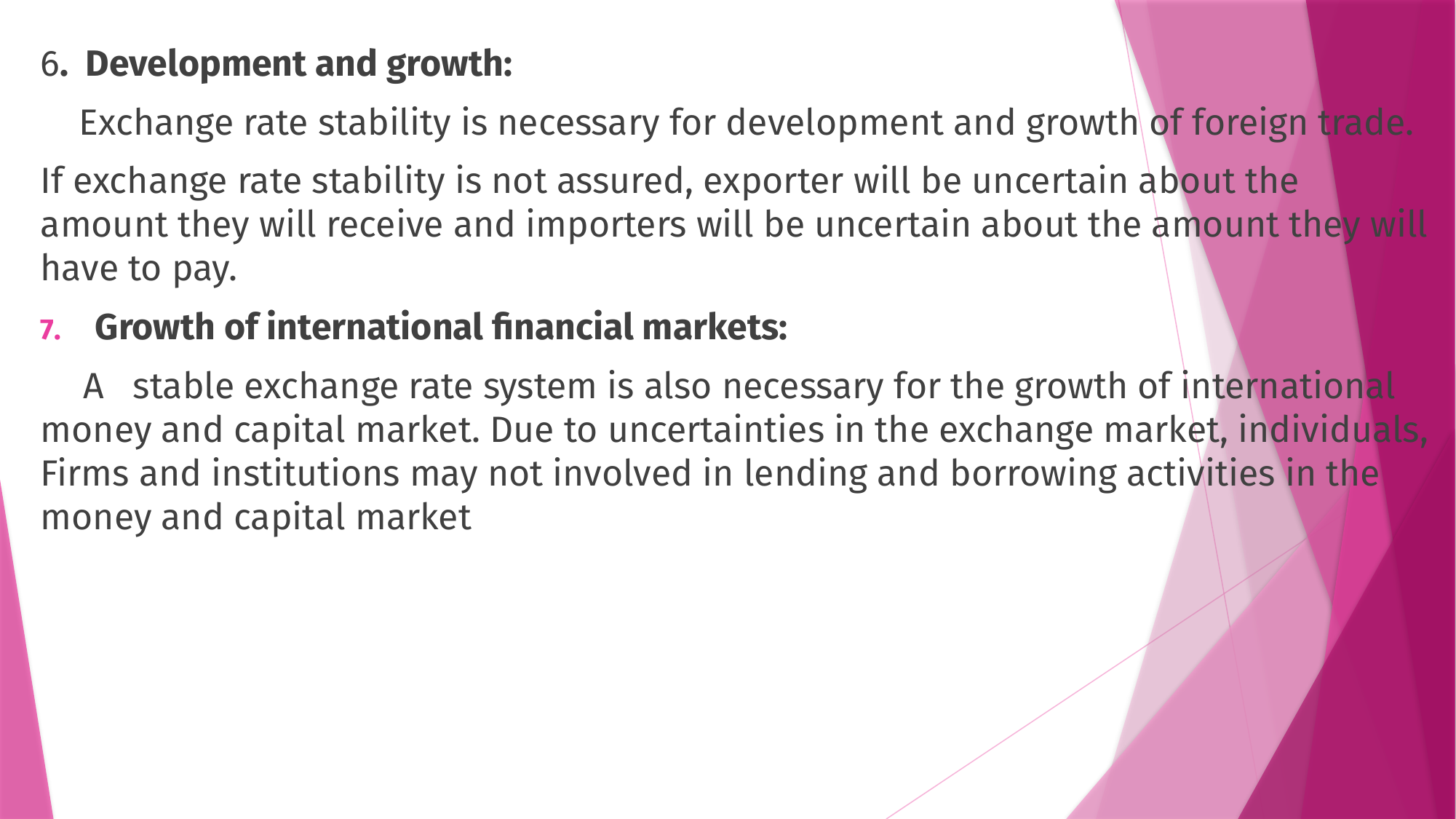

6.  Development and growth:
    Exchange rate stability is necessary for development and growth of foreign trade.
If exchange rate stability is not assured, exporter will be uncertain about the amount they will receive and importers will be uncertain about the amount they will have to pay.
Growth of international financial markets:
     A   stable exchange rate system is also necessary for the growth of international money and capital market. Due to uncertainties in the exchange market, individuals, Firms and institutions may not involved in lending and borrowing activities in the money and capital market